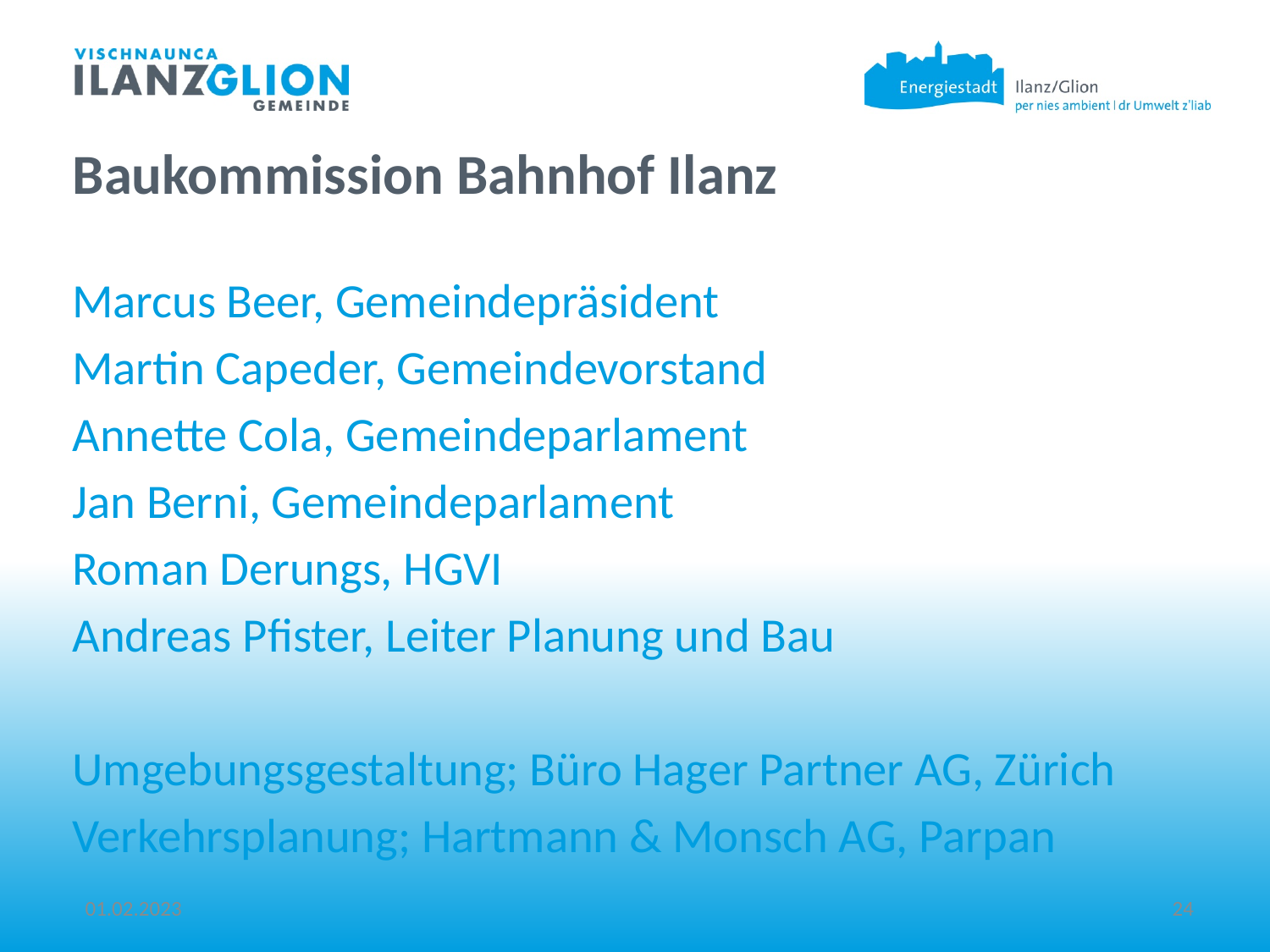

Baukommission Bahnhof Ilanz
Marcus Beer, Gemeindepräsident
Martin Capeder, Gemeindevorstand
Annette Cola, Gemeindeparlament
Jan Berni, Gemeindeparlament
Roman Derungs, HGVI
Andreas Pfister, Leiter Planung und Bau

Umgebungsgestaltung; Büro Hager Partner AG, Zürich
Verkehrsplanung; Hartmann & Monsch AG, Parpan

01.02.2023

24